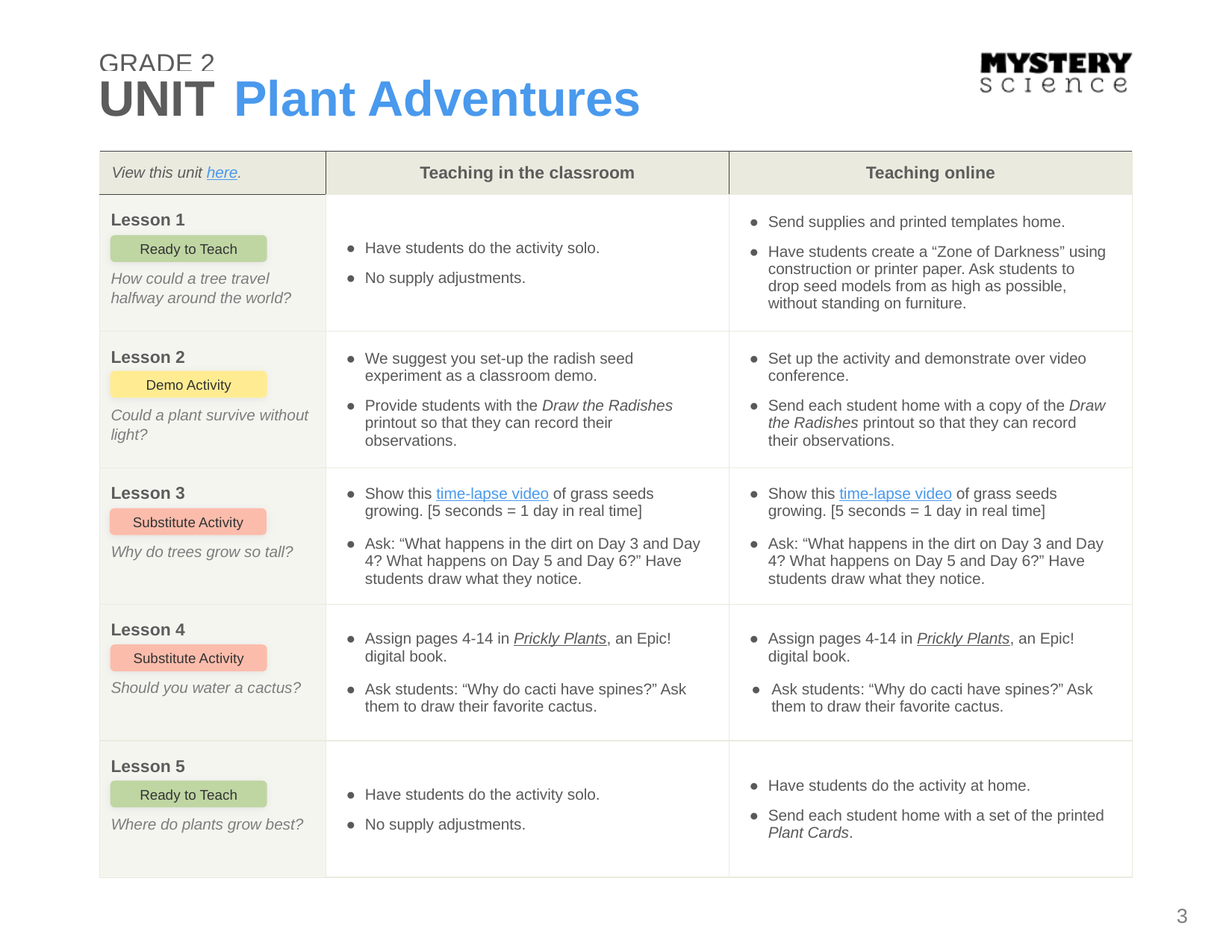

GRADE 2
UNIT  Plant Adventures
| View this unit here. | Teaching in the classroom | Teaching online |
| --- | --- | --- |
| Lesson 1 How could a tree travel halfway around the world? | Have students do the activity solo. No supply adjustments. | Send supplies and printed templates home. Have students create a “Zone of Darkness” using construction or printer paper. Ask students to drop seed models from as high as possible, without standing on furniture. |
| Lesson 2 Could a plant survive without light? | We suggest you set-up the radish seed experiment as a classroom demo. Provide students with the Draw the Radishes printout so that they can record their observations. | Set up the activity and demonstrate over video conference. Send each student home with a copy of the Draw the Radishes printout so that they can record their observations. |
| Lesson 3 Why do trees grow so tall? | Show this time-lapse video of grass seeds growing. [5 seconds = 1 day in real time] Ask: “What happens in the dirt on Day 3 and Day 4? What happens on Day 5 and Day 6?” Have students draw what they notice. | Show this time-lapse video of grass seeds growing. [5 seconds = 1 day in real time] Ask: “What happens in the dirt on Day 3 and Day 4? What happens on Day 5 and Day 6?” Have students draw what they notice. |
| Lesson 4 Should you water a cactus? | Assign pages 4-14 in Prickly Plants, an Epic! digital book. Ask students: “Why do cacti have spines?” Ask them to draw their favorite cactus. | Assign pages 4-14 in Prickly Plants, an Epic! digital book. Ask students: “Why do cacti have spines?” Ask them to draw their favorite cactus. |
| Lesson 5 Where do plants grow best? | Have students do the activity solo. No supply adjustments. | Have students do the activity at home. Send each student home with a set of the printed Plant Cards. |

Ready to Teach

Demo Activity
Substitute Activity

Substitute Activity

Ready to Teach
3